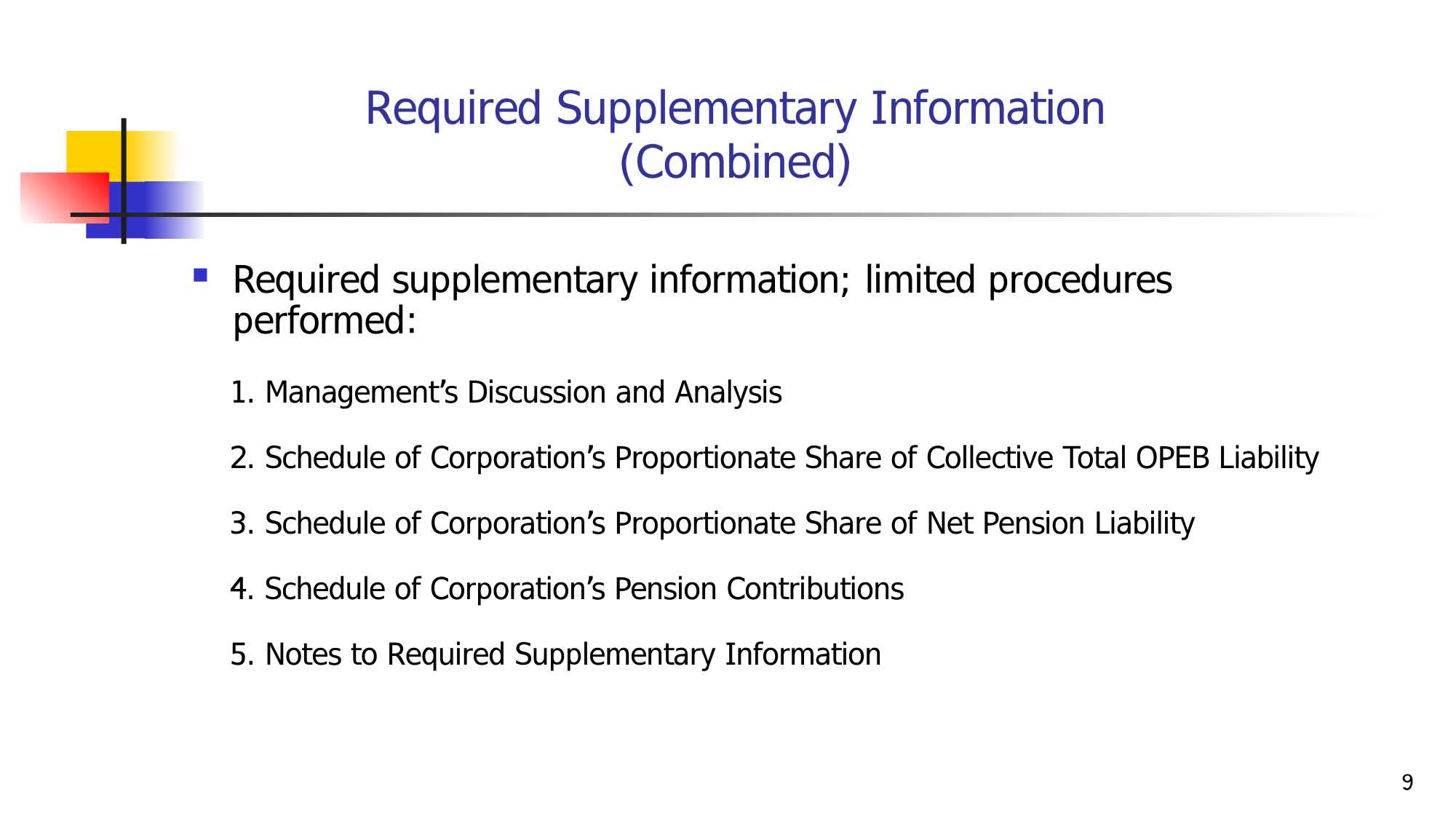

# Required Supplementary Information (Combined)
Required supplementary information; limited procedures performed:

    1. Management’s Discussion and Analysis

    2. Schedule of Corporation’s Proportionate Share of Collective Total OPEB Liability

    3. Schedule of Corporation’s Proportionate Share of Net Pension Liability

    4. Schedule of Corporation’s Pension Contributions

    5. Notes to Required Supplementary Information
9